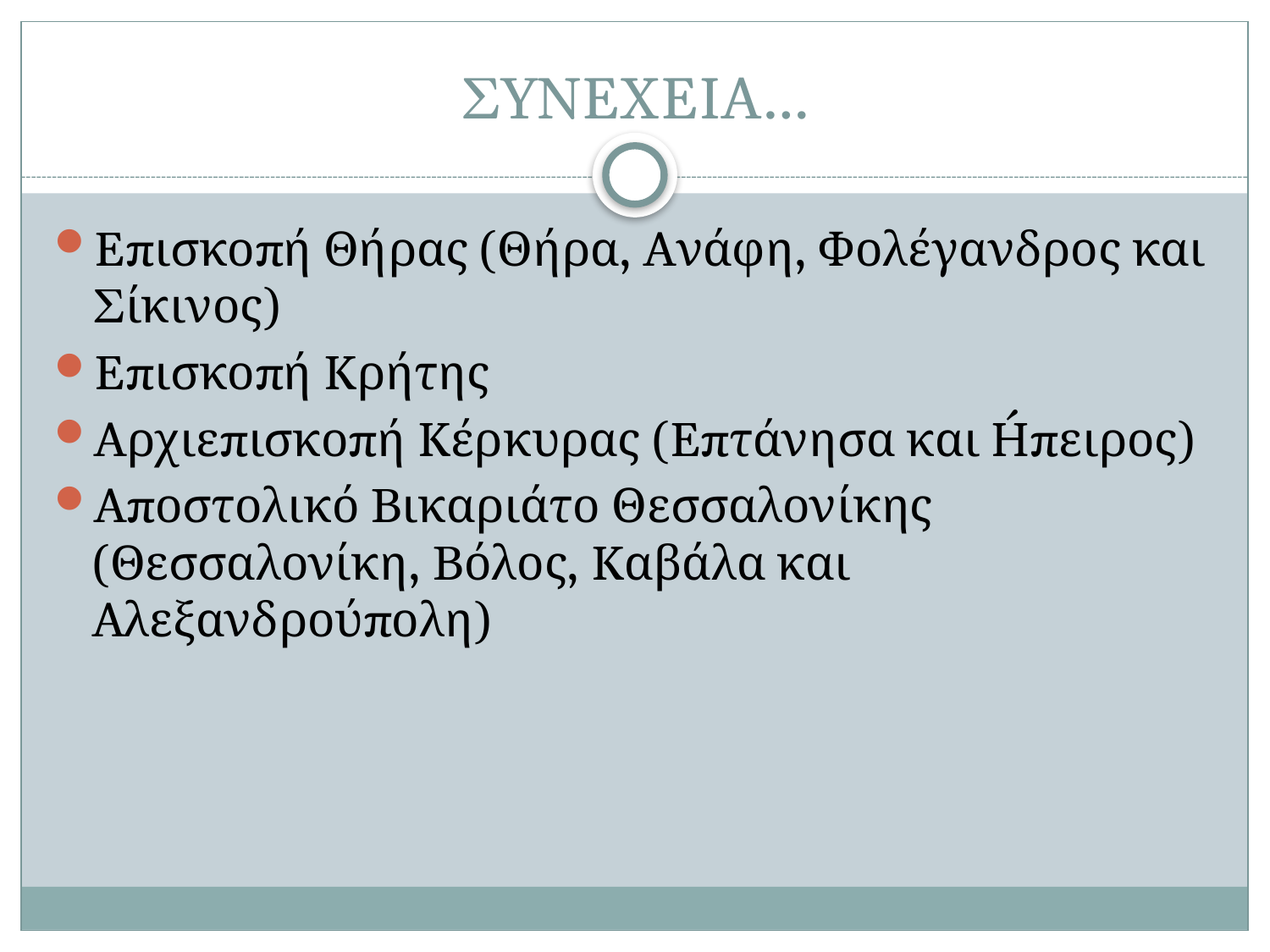

# ΣΥΝΕΧΕΙΑ…
Επισκοπή Θήρας (Θήρα, Ανάφη, Φολέγανδρος και Σίκινος)
Επισκοπή Κρήτης
Αρχιεπισκοπή Κέρκυρας (Επτάνησα και Ήπειρος)
Αποστολικό Βικαριάτο Θεσσαλονίκης (Θεσσαλονίκη, Βόλος, Καβάλα και Αλεξανδρούπολη)